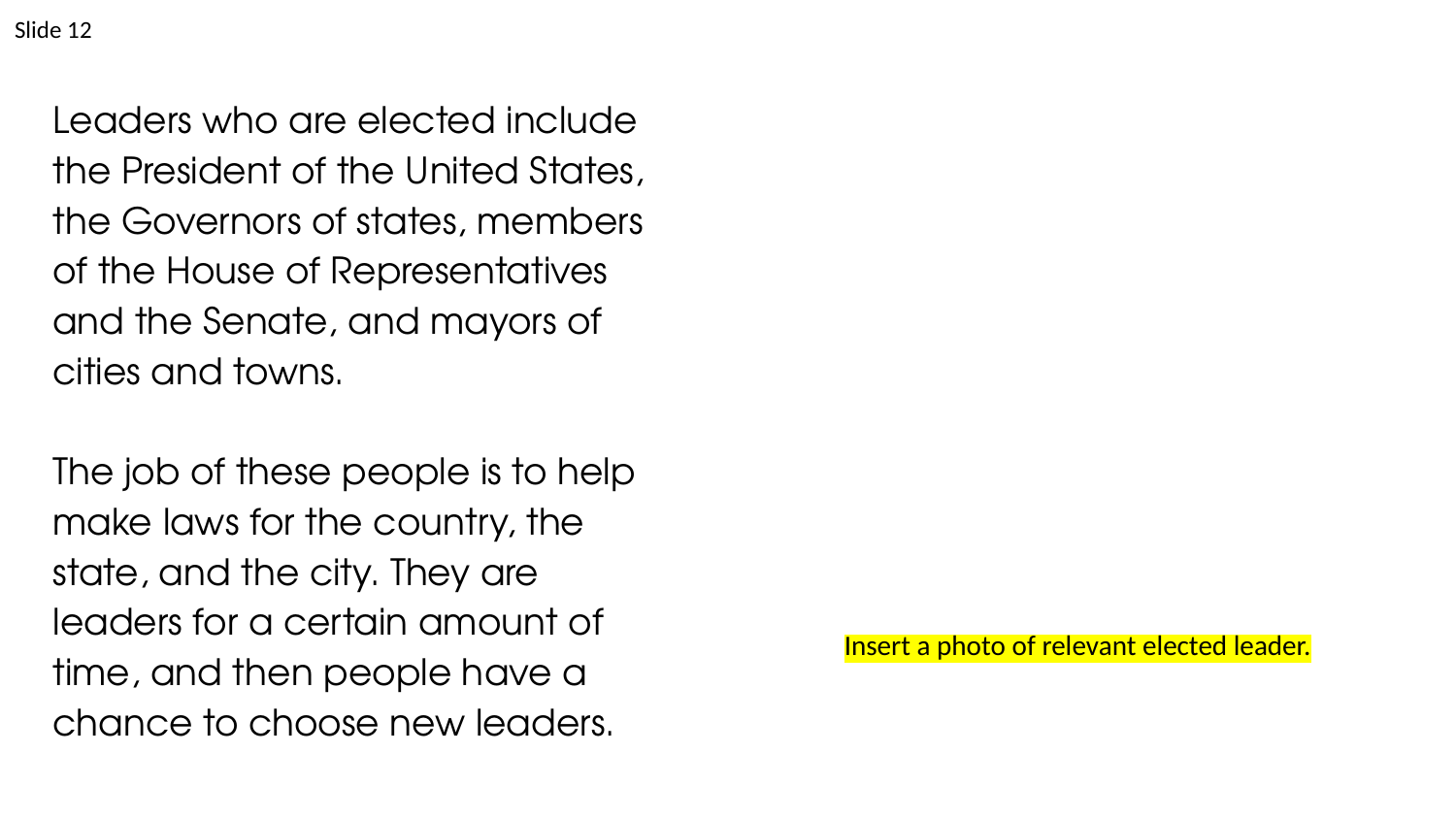

Slide 12
Leaders who are elected include the President of the United States, the Governors of states, members of the House of Representatives and the Senate, and mayors of cities and towns.

The job of these people is to help make laws for the country, the state, and the city. They are leaders for a certain amount of time, and then people have a chance to choose new leaders.
Insert a photo of relevant elected leader.